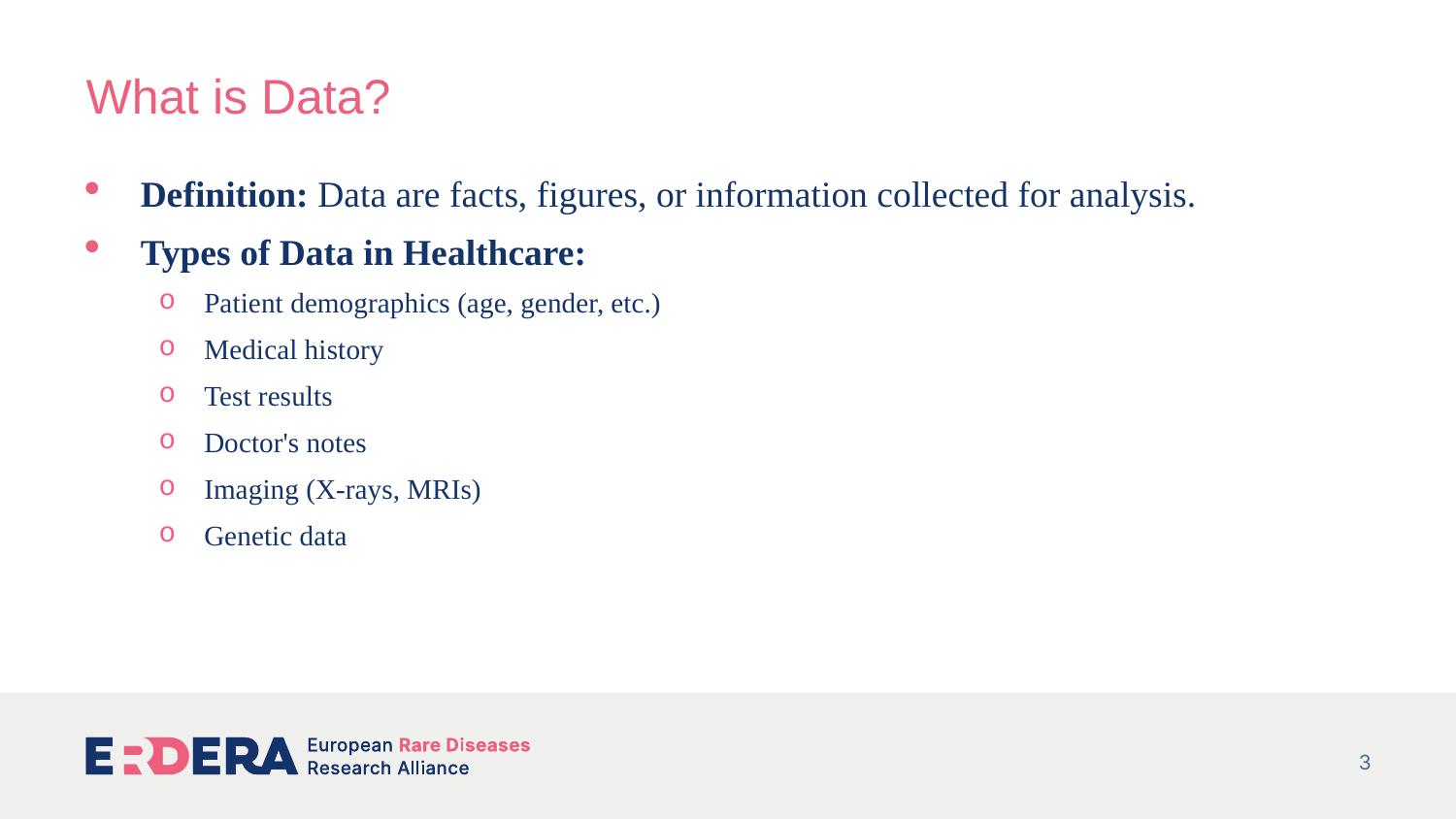

# What is Data?
Definition: Data are facts, figures, or information collected for analysis.
Types of Data in Healthcare:
Patient demographics (age, gender, etc.)
Medical history
Test results
Doctor's notes
Imaging (X-rays, MRIs)
Genetic data
3